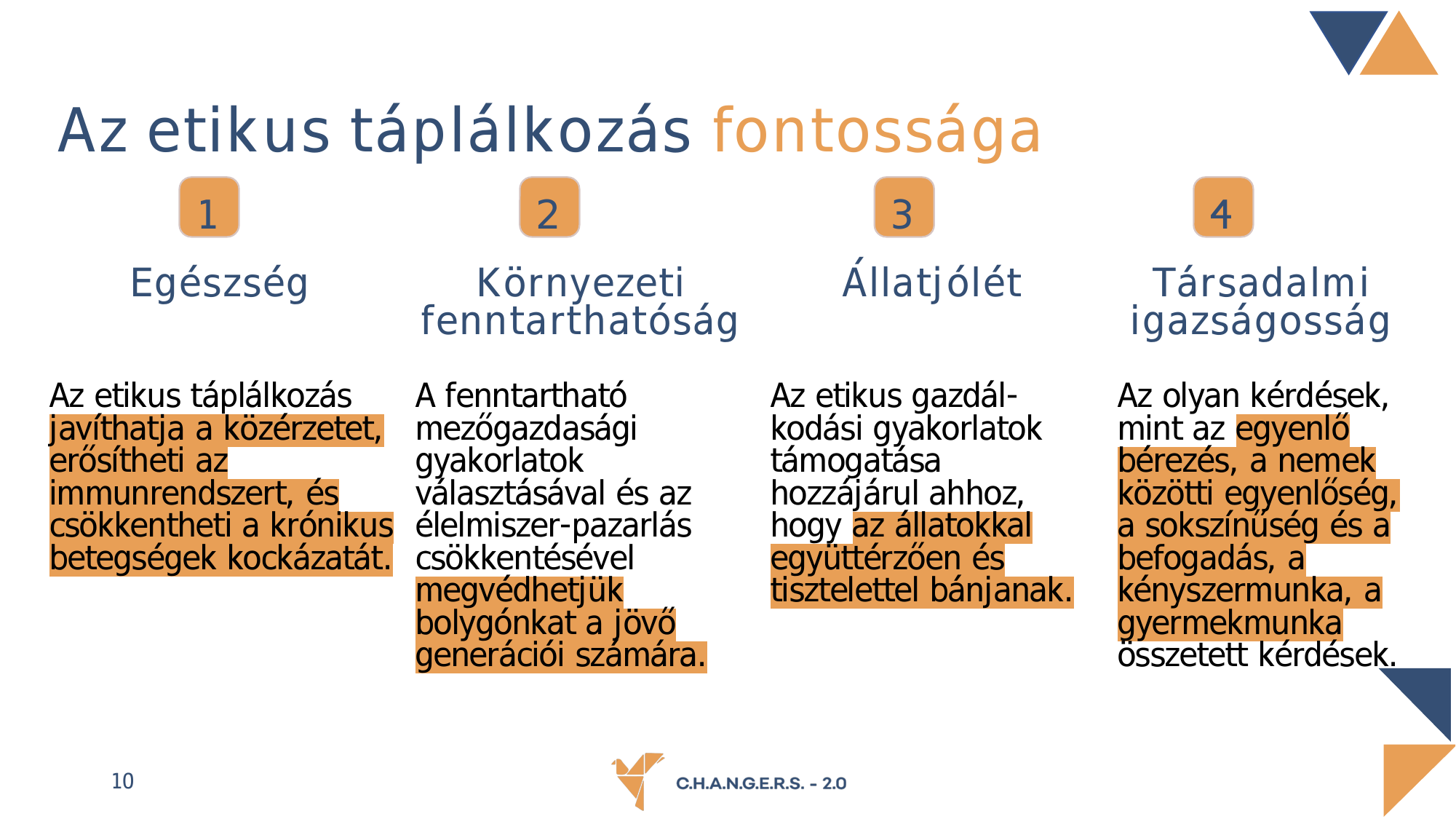

Az etikus táplálkozás fontossága

4
3
1
2
| Egészség | Környezeti fenntarthatóság | Állatjólét | Társadalmi igazságosság |
| --- | --- | --- | --- |
| Az etikus táplálkozás javíthatja a közérzetet, erősítheti az immunrendszert, és csökkentheti a krónikus betegségek kockázatát. | A fenntartható mezőgazdasági gyakorlatok választásával és az élelmiszer-pazarlás csökkentésével megvédhetjük bolygónkat a jövő generációi számára. | Az etikus gazdál-kodási gyakorlatok támogatása hozzájárul ahhoz, hogy az állatokkal együttérzően és tisztelettel bánjanak. | Az olyan kérdések, mint az egyenlő bérezés, a nemek közötti egyenlőség, a sokszínűség és a befogadás, a kényszermunka, a gyermekmunka összetett kérdések. |